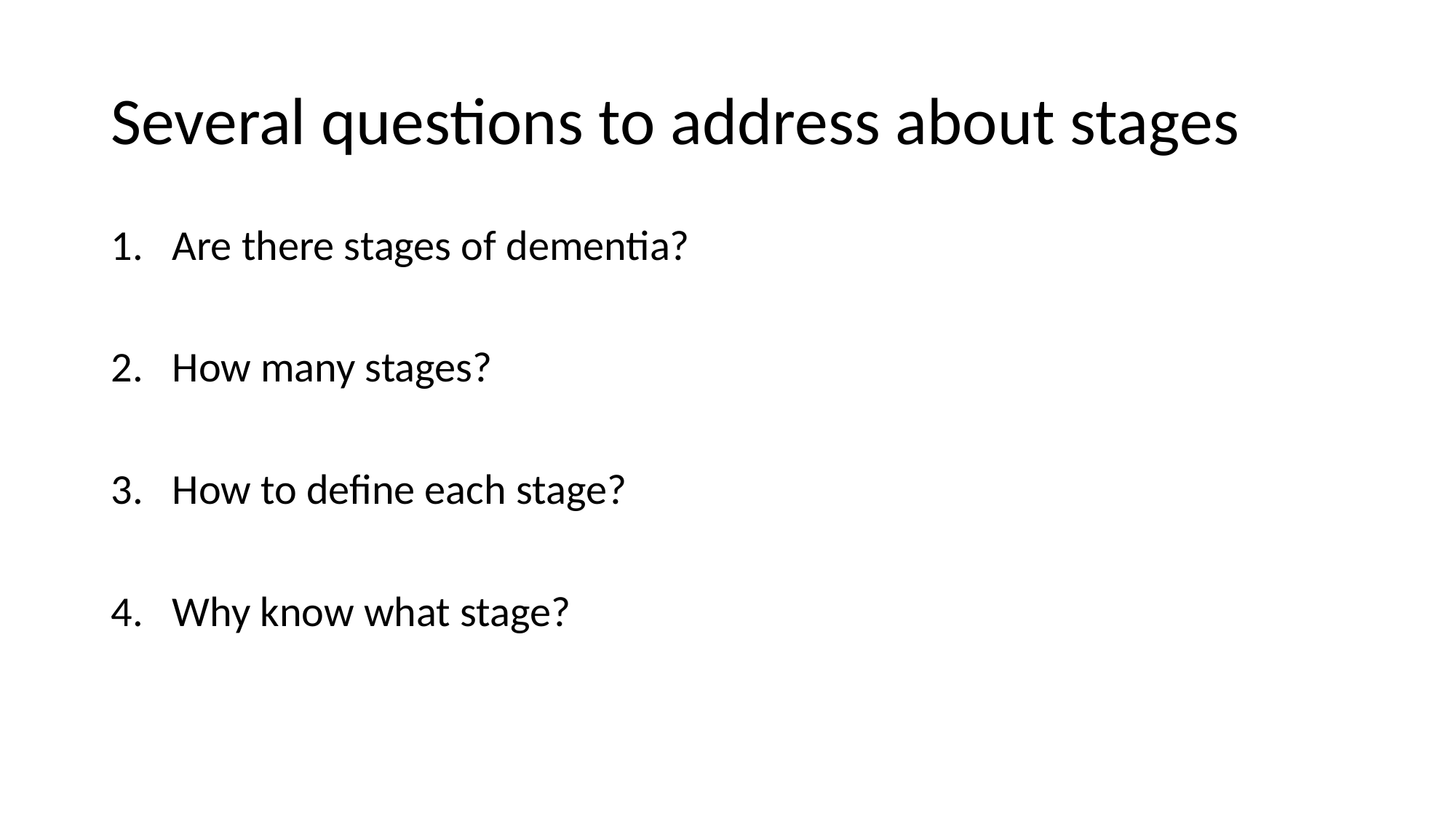

# Several questions to address about stages
Are there stages of dementia?

How many stages?

How to define each stage?

Why know what stage?